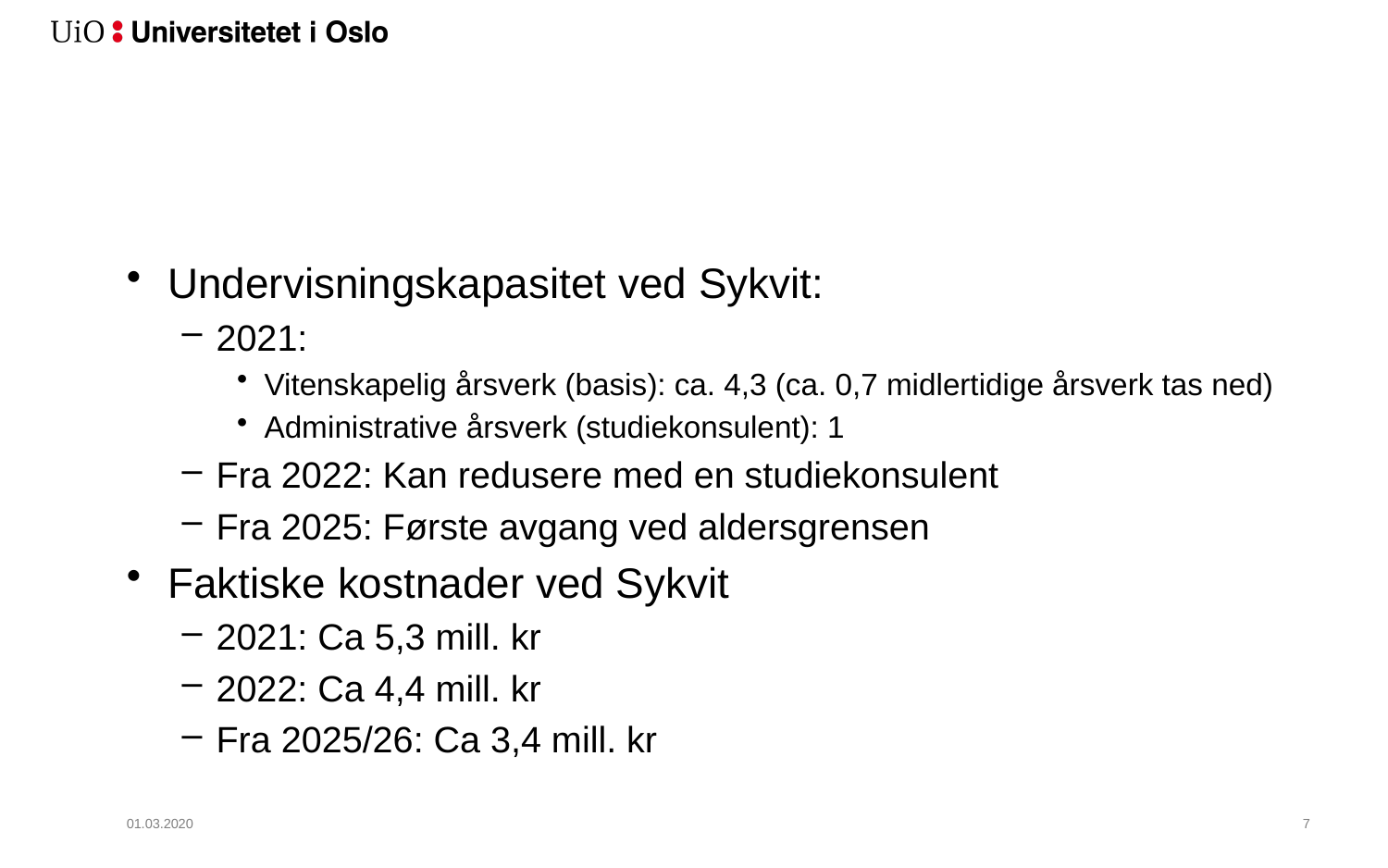

#
Undervisningskapasitet ved Sykvit:
2021:
Vitenskapelig årsverk (basis): ca. 4,3 (ca. 0,7 midlertidige årsverk tas ned)
Administrative årsverk (studiekonsulent): 1
Fra 2022: Kan redusere med en studiekonsulent
Fra 2025: Første avgang ved aldersgrensen
Faktiske kostnader ved Sykvit
2021: Ca 5,3 mill. kr
2022: Ca 4,4 mill. kr
Fra 2025/26: Ca 3,4 mill. kr
01.03.2020
7